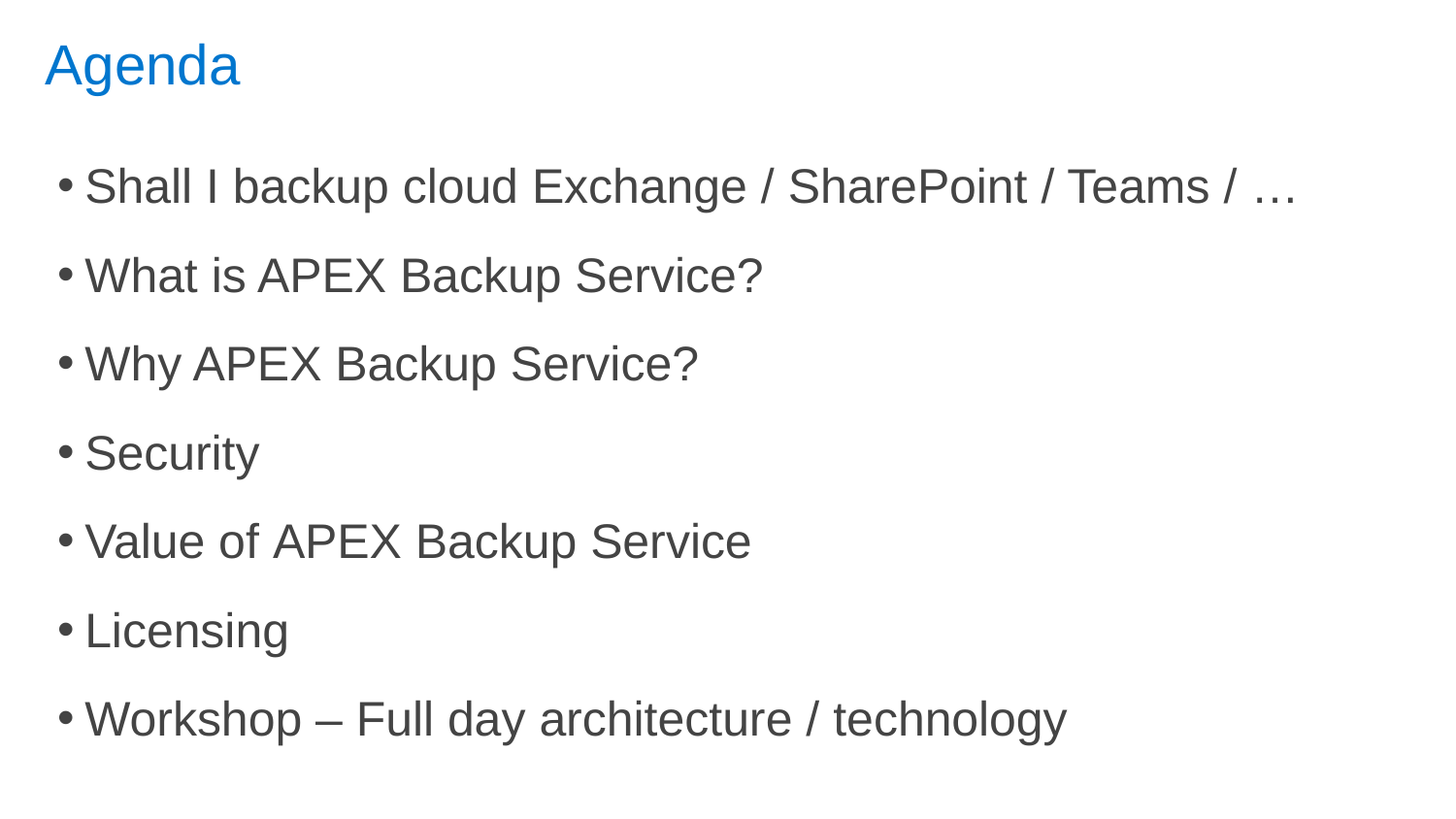

# Agenda
Shall I backup cloud Exchange / SharePoint / Teams / …
What is APEX Backup Service?
Why APEX Backup Service?
Security
Value of APEX Backup Service
Licensing
Workshop – Full day architecture / technology